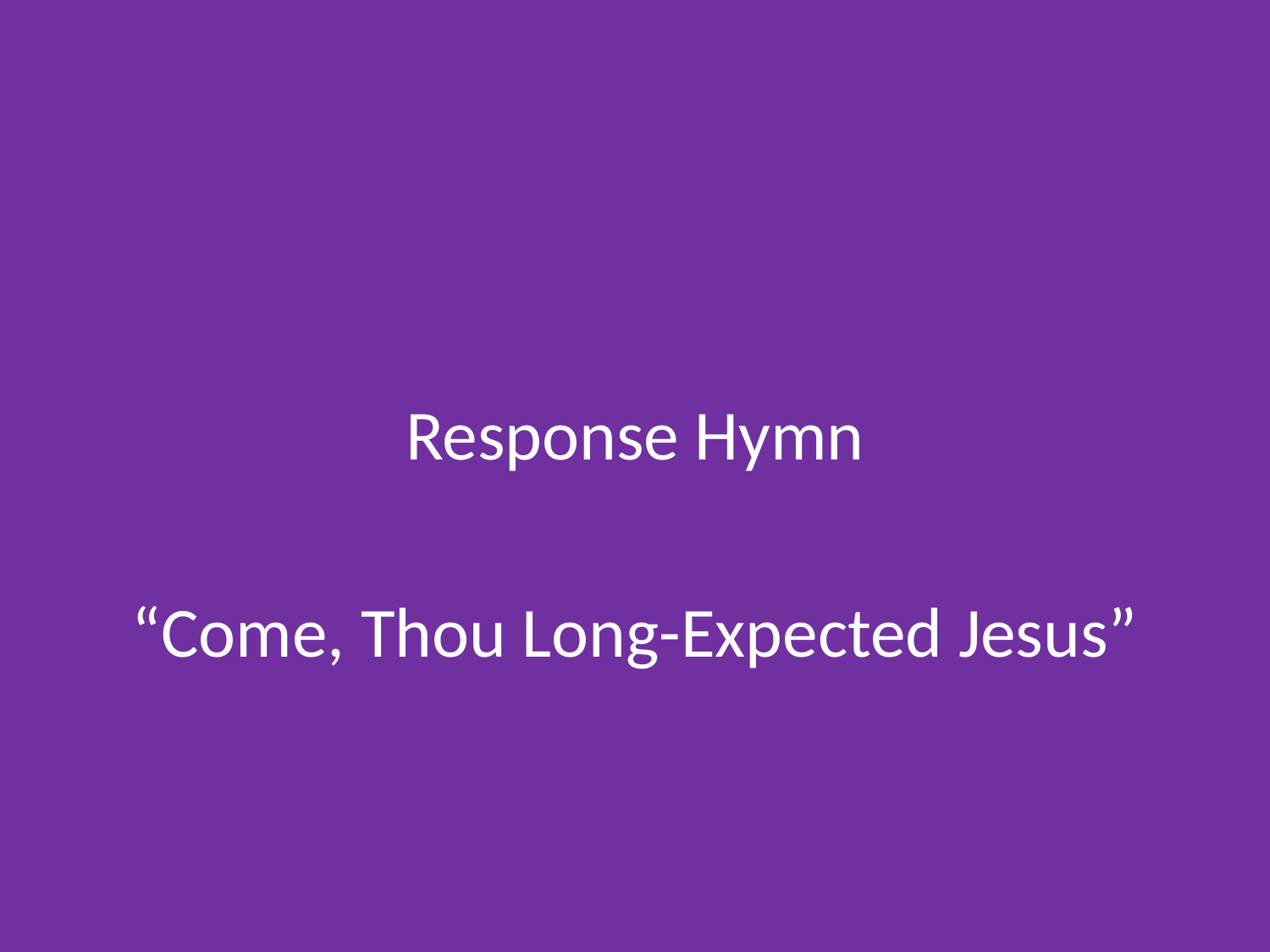

#

Response Hymn

“Come, Thou Long-Expected Jesus”